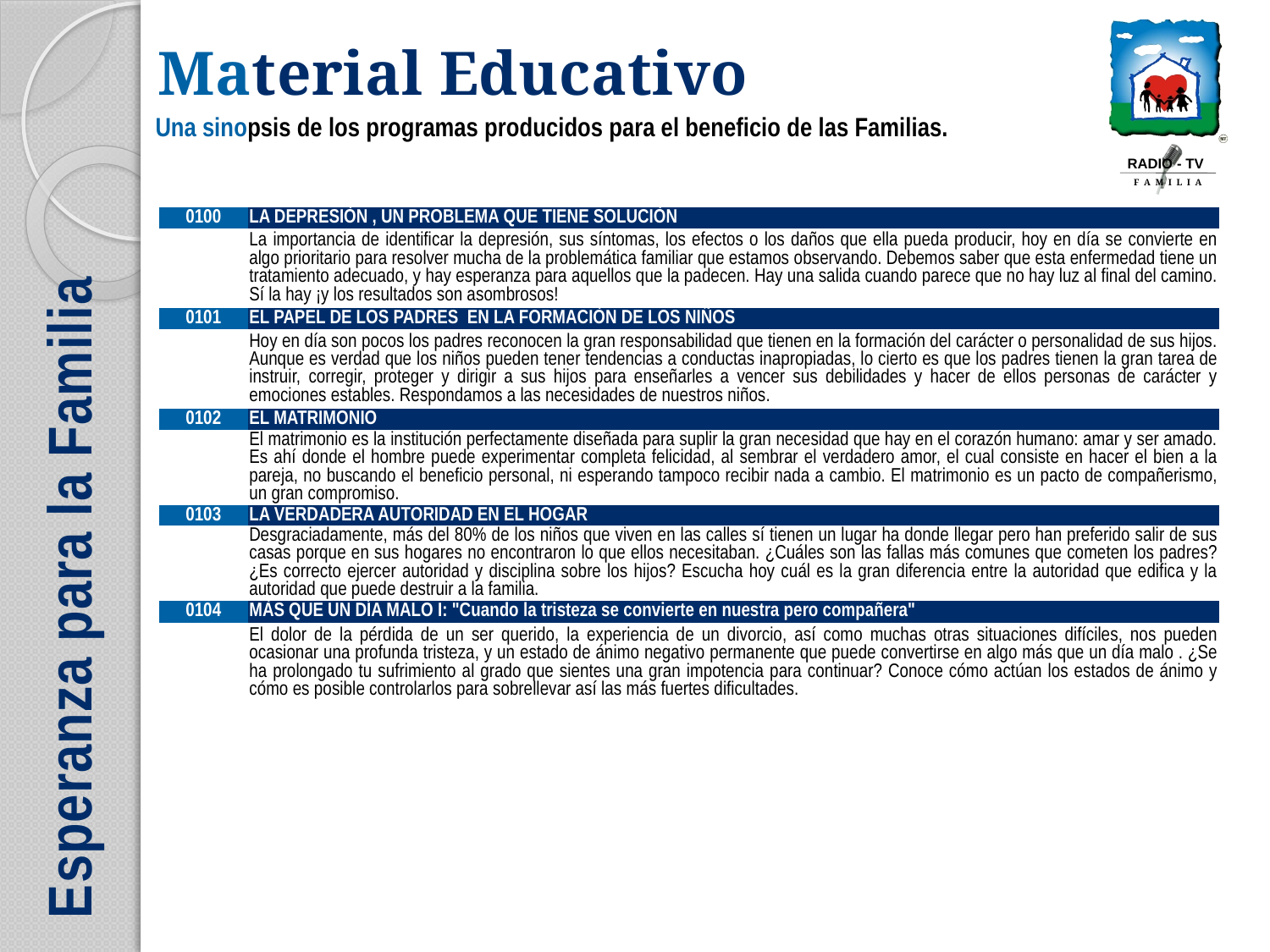

| 0100 | LA DEPRESIÓN , UN PROBLEMA QUE TIENE SOLUCIÓN |
| --- | --- |
|  | La importancia de identificar la depresión, sus síntomas, los efectos o los daños que ella pueda producir, hoy en día se convierte en algo prioritario para resolver mucha de la problemática familiar que estamos observando. Debemos saber que esta enfermedad tiene un tratamiento adecuado, y hay esperanza para aquellos que la padecen. Hay una salida cuando parece que no hay luz al final del camino. Sí la hay ¡y los resultados son asombrosos! |
| 0101 | EL PAPEL DE LOS PADRES EN LA FORMACIÓN DE LOS NIÑOS |
|  | Hoy en día son pocos los padres reconocen la gran responsabilidad que tienen en la formación del carácter o personalidad de sus hijos. Aunque es verdad que los niños pueden tener tendencias a conductas inapropiadas, lo cierto es que los padres tienen la gran tarea de instruir, corregir, proteger y dirigir a sus hijos para enseñarles a vencer sus debilidades y hacer de ellos personas de carácter y emociones estables. Respondamos a las necesidades de nuestros niños. |
| 0102 | EL MATRIMONIO |
|  | El matrimonio es la institución perfectamente diseñada para suplir la gran necesidad que hay en el corazón humano: amar y ser amado. Es ahí donde el hombre puede experimentar completa felicidad, al sembrar el verdadero amor, el cual consiste en hacer el bien a la pareja, no buscando el beneficio personal, ni esperando tampoco recibir nada a cambio. El matrimonio es un pacto de compañerismo, un gran compromiso. |
| 0103 | LA VERDADERA AUTORIDAD EN EL HOGAR |
|  | Desgraciadamente, más del 80% de los niños que viven en las calles sí tienen un lugar ha donde llegar pero han preferido salir de sus casas porque en sus hogares no encontraron lo que ellos necesitaban. ¿Cuáles son las fallas más comunes que cometen los padres? ¿Es correcto ejercer autoridad y disciplina sobre los hijos? Escucha hoy cuál es la gran diferencia entre la autoridad que edifica y la autoridad que puede destruir a la familia. |
| 0104 | MÁS QUE UN DÍA MALO I: "Cuando la tristeza se convierte en nuestra pero compañera" |
|  | El dolor de la pérdida de un ser querido, la experiencia de un divorcio, así como muchas otras situaciones difíciles, nos pueden ocasionar una profunda tristeza, y un estado de ánimo negativo permanente que puede convertirse en algo más que un día malo . ¿Se ha prolongado tu sufrimiento al grado que sientes una gran impotencia para continuar? Conoce cómo actúan los estados de ánimo y cómo es posible controlarlos para sobrellevar así las más fuertes dificultades. |